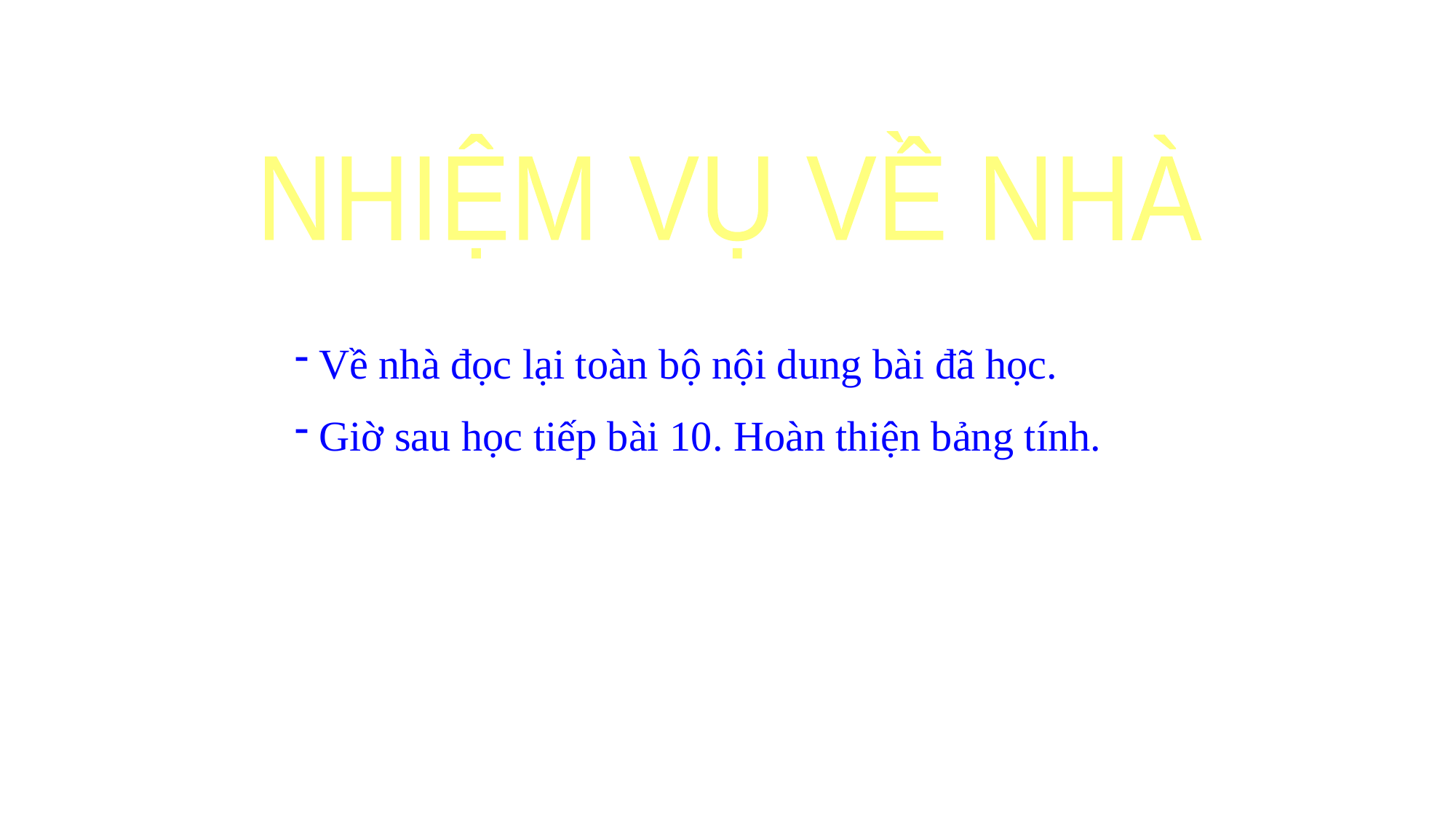

NHIỆM VỤ VỀ NHÀ
 Về nhà đọc lại toàn bộ nội dung bài đã học.
 Giờ sau học tiếp bài 10. Hoàn thiện bảng tính.